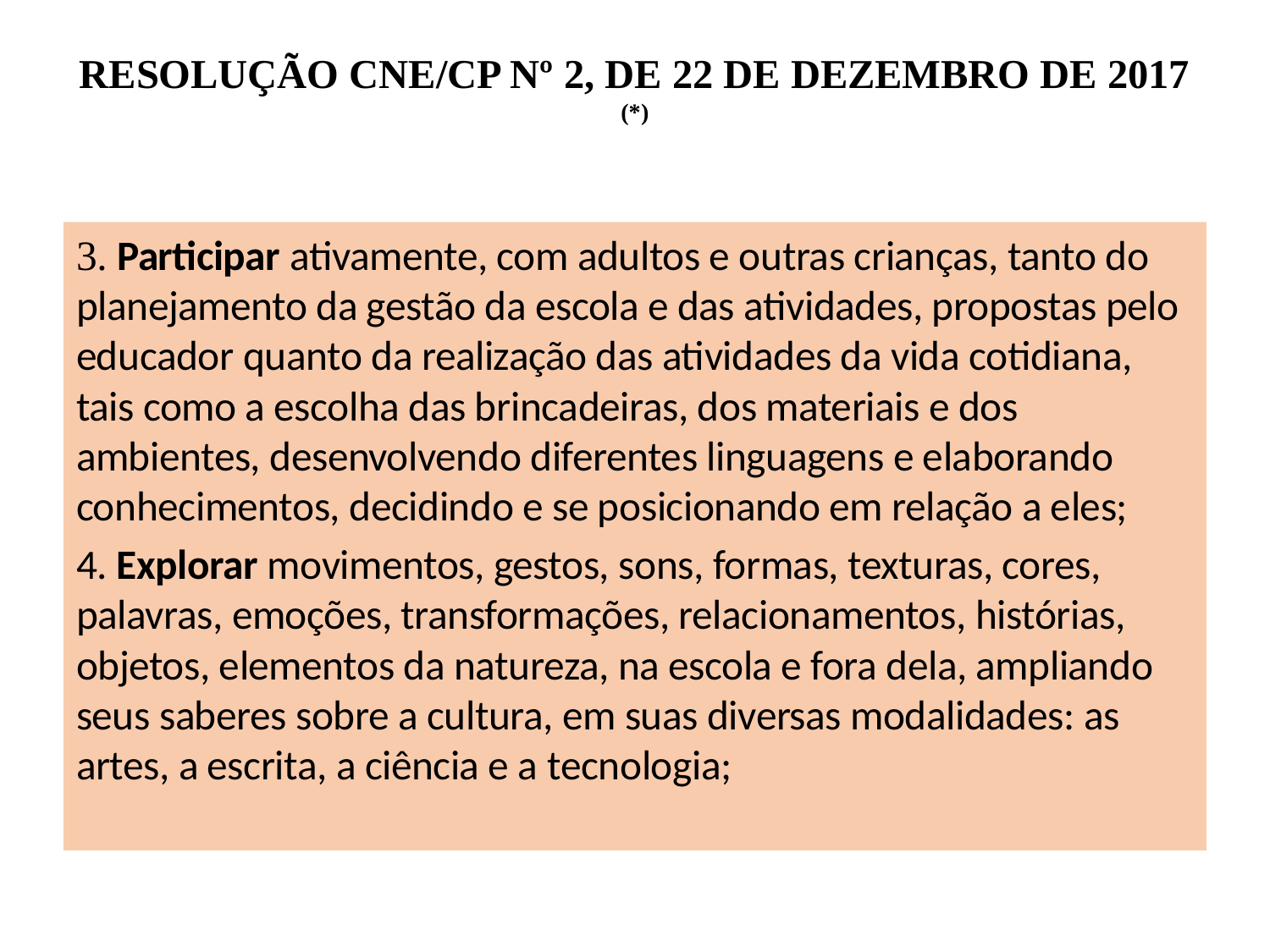

# RESOLUÇÃO CNE/CP Nº 2, DE 22 DE DEZEMBRO DE 2017 (*)
3. Participar ativamente, com adultos e outras crianças, tanto do planejamento da gestão da escola e das atividades, propostas pelo educador quanto da realização das atividades da vida cotidiana, tais como a escolha das brincadeiras, dos materiais e dos ambientes, desenvolvendo diferentes linguagens e elaborando conhecimentos, decidindo e se posicionando em relação a eles;
4. Explorar movimentos, gestos, sons, formas, texturas, cores, palavras, emoções, transformações, relacionamentos, histórias, objetos, elementos da natureza, na escola e fora dela, ampliando seus saberes sobre a cultura, em suas diversas modalidades: as artes, a escrita, a ciência e a tecnologia;